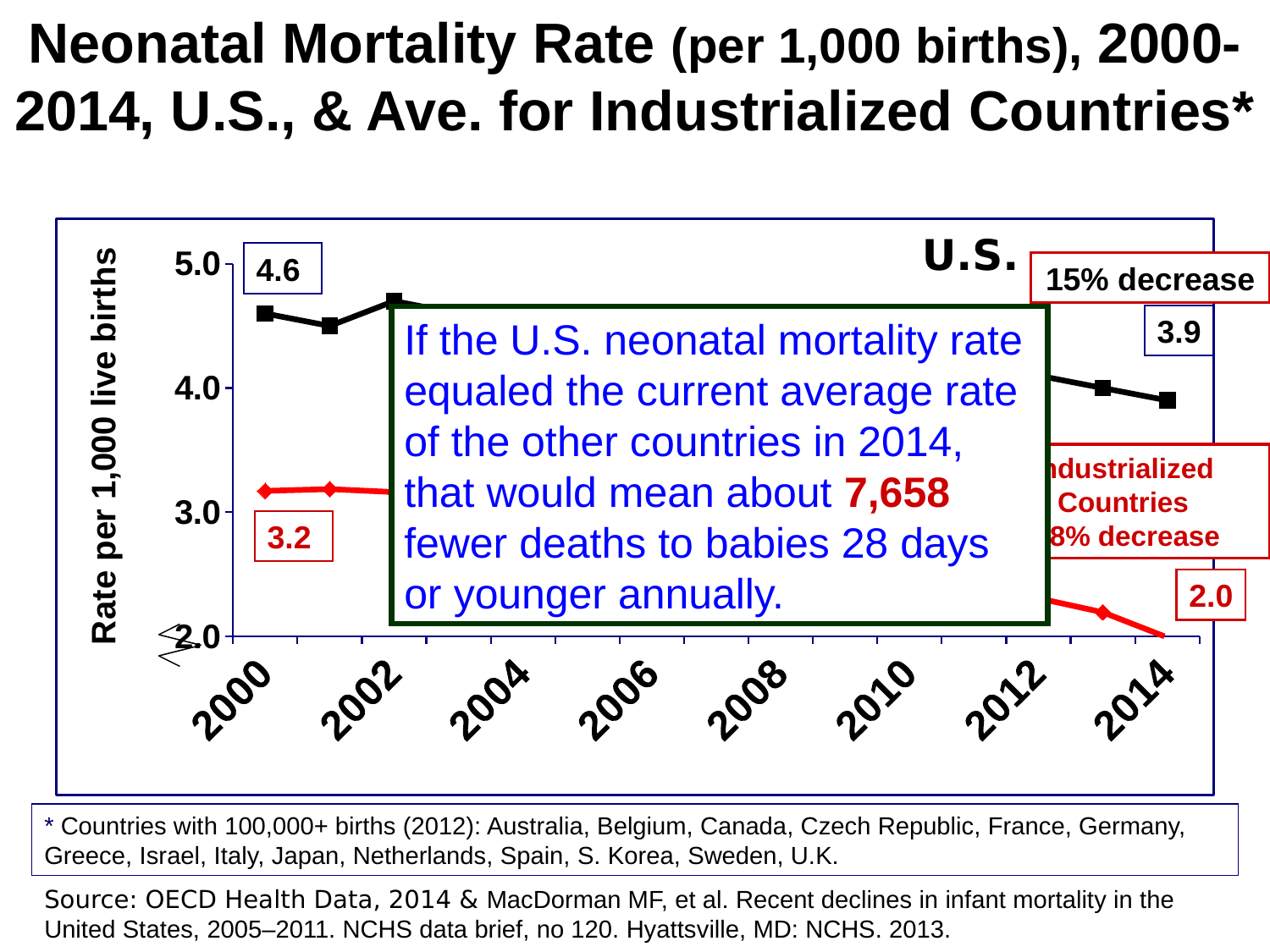

Neonatal Mortality Rate (per 1,000 births), 2000-2014, U.S., & Ave. for Industrialized Countries*

### Chart

| Category | OECD | U.S. |
|---|---|---|
| 2000 | 3.1714285714285713 | 4.6 |
| 2001 | 3.185714285714286 | 4.5 |
| 2002 | 3.161538461538462 | 4.7 |
| 2003 | 2.9933333333333336 | 4.6 |
| 2004 | 2.9066666666666667 | 4.5 |
| 2005 | 2.8125 | 4.5 |
| 2006 | 2.7333333333333334 | 4.5 |
| 2007 | 2.5799999999999996 | 4.4 |
| 2008 | 2.48125 | 4.3 |
| 2009 | 2.4400000000000004 | 4.2 |
| 2010 | 2.4312500000000004 | 4.1 |
| 2011 | 2.3437500000000004 | 4.1 |
| 2012 | 2.30625 | 4.1 |
| 2013 | 2.193333333333333 | 4.0 |
| 2014 | 1.9909090909090907 | 3.9 |
U.S.
4.6
15% decrease
3.9
If the U.S. neonatal mortality rate equaled the current average rate of the other countries in 2014, that would mean about 7,658 fewer deaths to babies 28 days or younger annually.
Industrialized  Countries
38% decrease
3.2
2.0

* Countries with 100,000+ births (2012): Australia, Belgium, Canada, Czech Republic, France, Germany, Greece, Israel, Italy, Japan, Netherlands, Spain, S. Korea, Sweden, U.K.
Source: OECD Health Data, 2014 & MacDorman MF, et al. Recent declines in infant mortality in the United States, 2005–2011. NCHS data brief, no 120. Hyattsville, MD: NCHS. 2013.